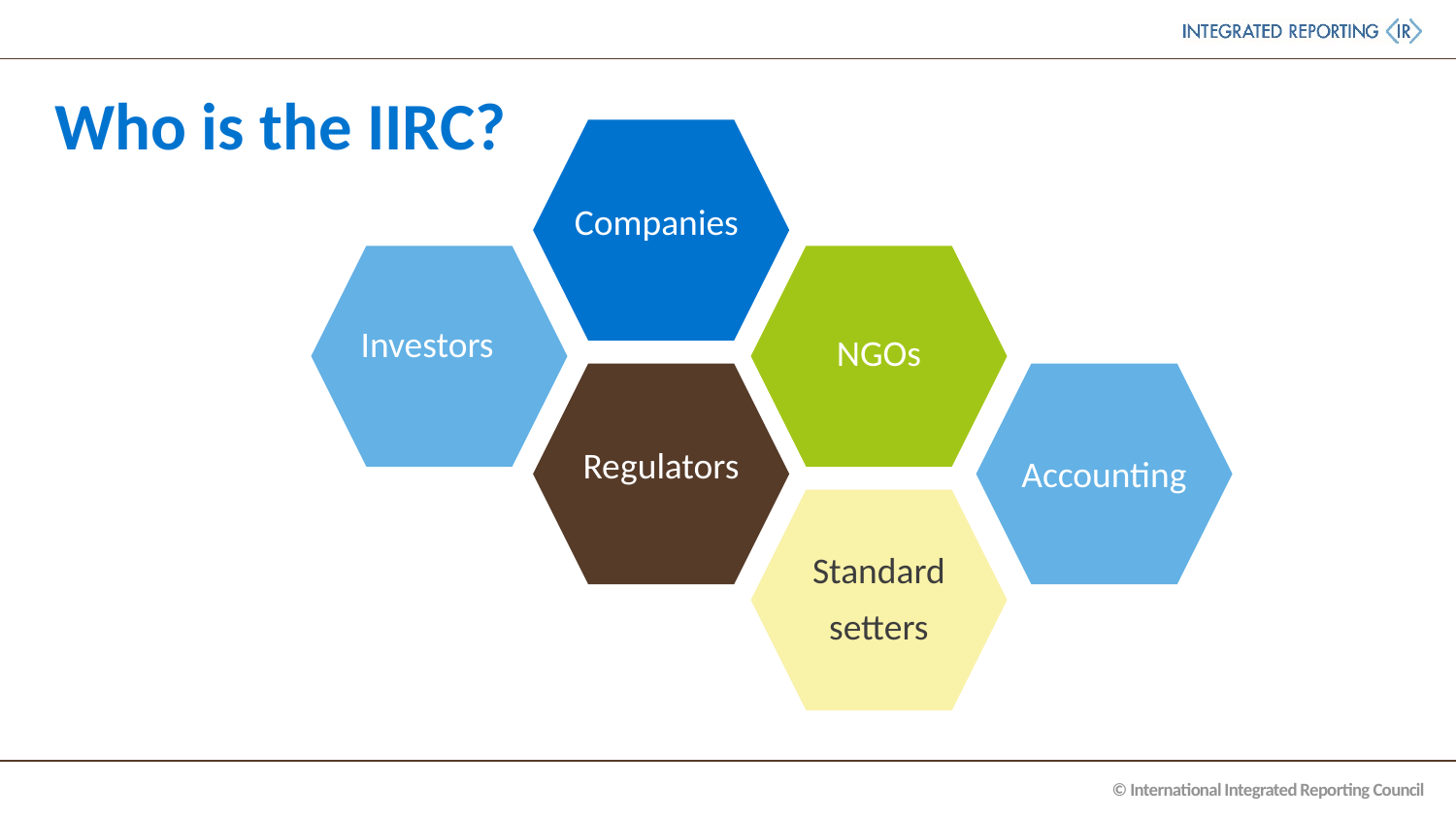

Investors
Companies
NGOs
Regulators
Standard setters
Accountingt
# Who is the IIRC?

Companies

Investors
NGOs

Regulators
Accounting

Standard
setters
Chair: Prof Mervyn King
CEO: Paul Druckman